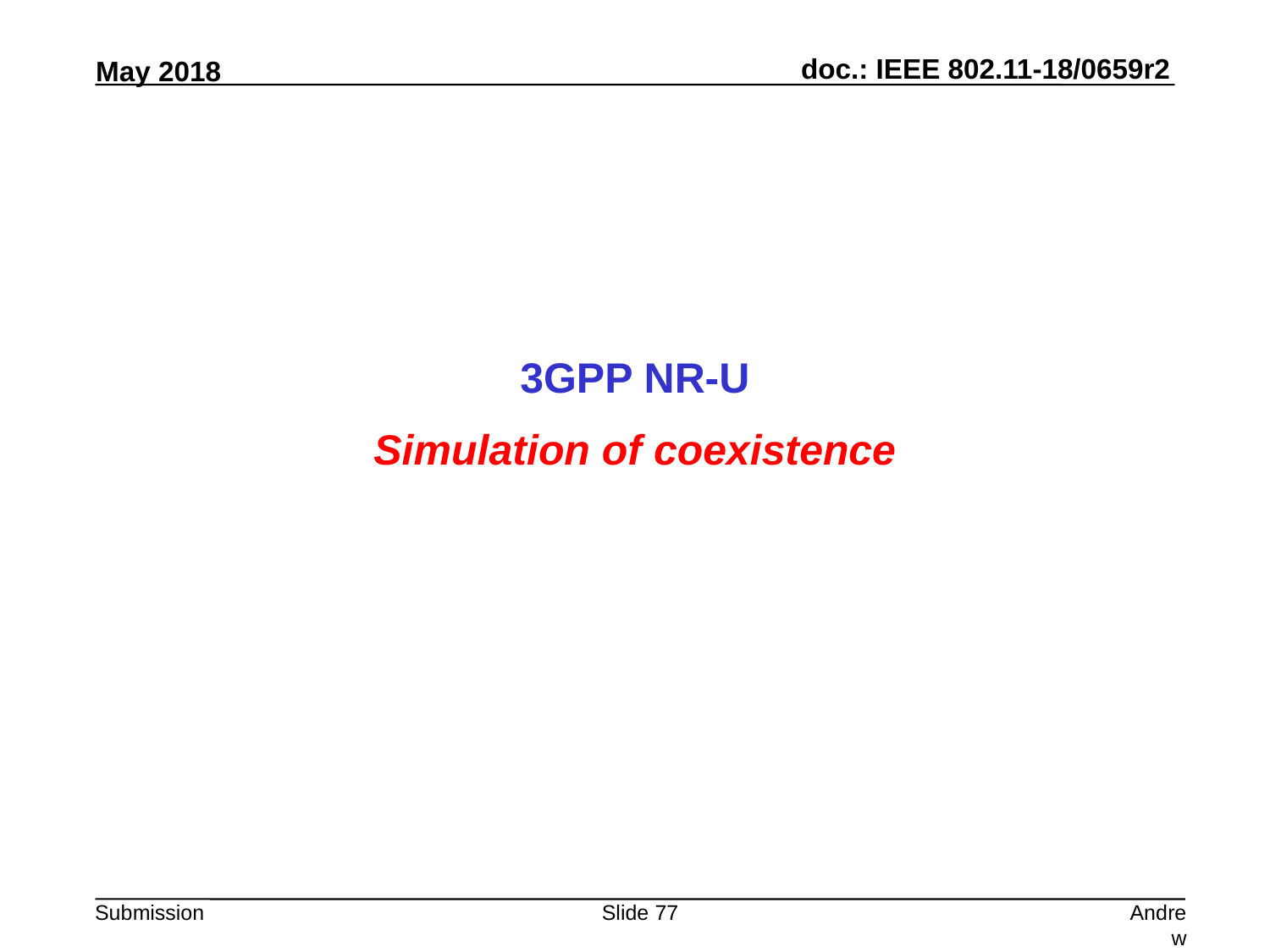

3GPP NR-U
Simulation of coexistence
Slide 77
Andrew Myles, Cisco